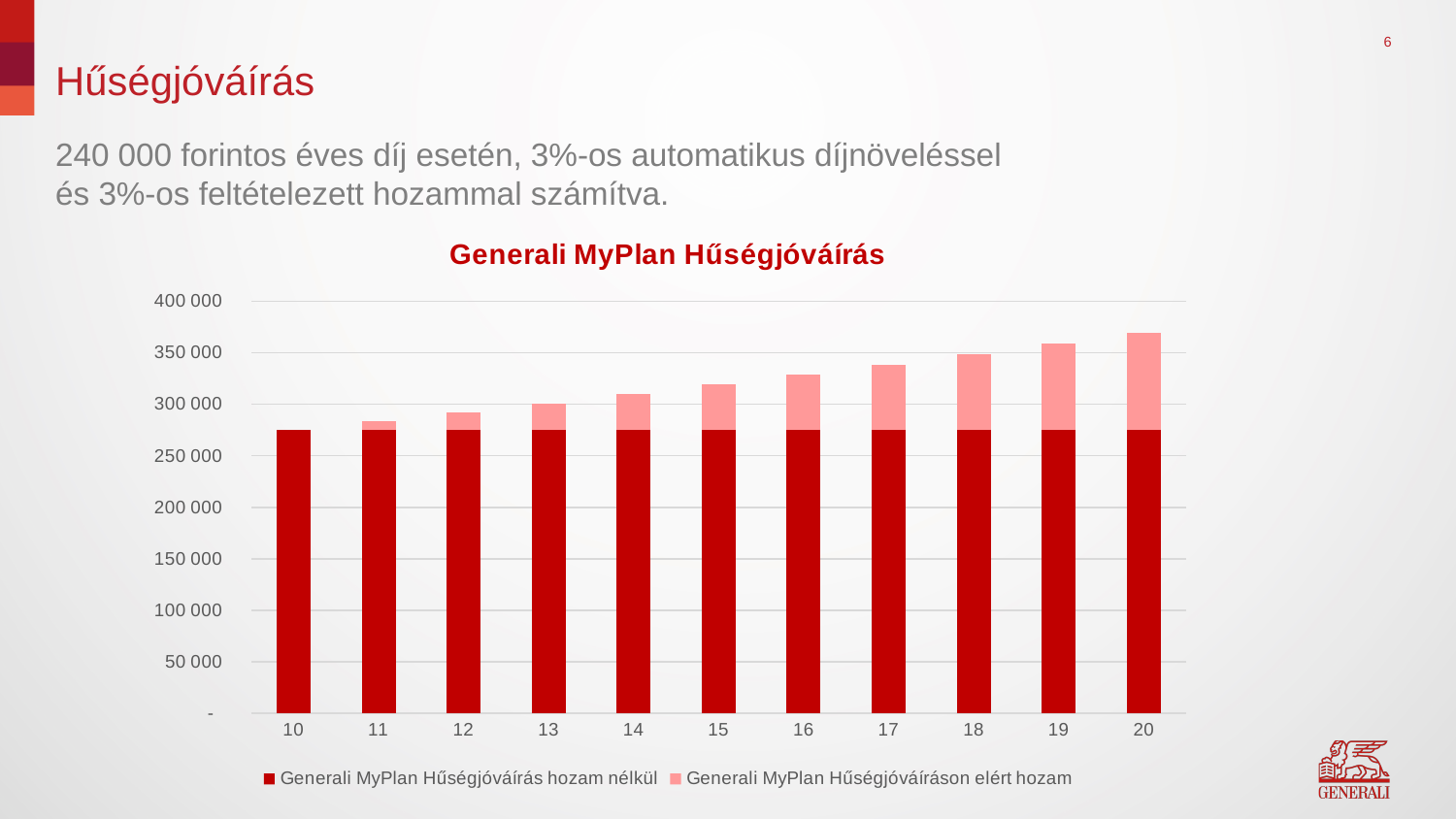

6
# Hűségjóváírás
240 000 forintos éves díj esetén, 3%-os automatikus díjnöveléssel
és 3%-os feltételezett hozammal számítva.

### Chart: Generali MyPlan Hűségjóváírás

| Category | Generali MyPlan Hűségjóváírás hozam nélkül | Generali MyPlan Hűségjóváíráson elért hozam |
|---|---|---|
| 10 | 275133.1034752975 | 0.0 |
| 11 | 275133.1034752975 | 8253.99310425896 |
| 12 | 275133.1034752975 | 16755.606001645676 |
| 13 | 275133.1034752975 | 25512.267285953974 |
| 14 | 275133.1034752975 | 34531.628408791556 |
| 15 | 275133.1034752975 | 43821.570365314255 |
| 16 | 275133.1034752975 | 53390.210580532614 |
| 17 | 275133.1034752975 | 63245.9100022075 |
| 18 | 275133.1034752975 | 73397.28040653263 |
| 19 | 275133.1034752975 | 83853.19192298752 |
| 20 | 275133.1034752975 | 94622.7807849361 |